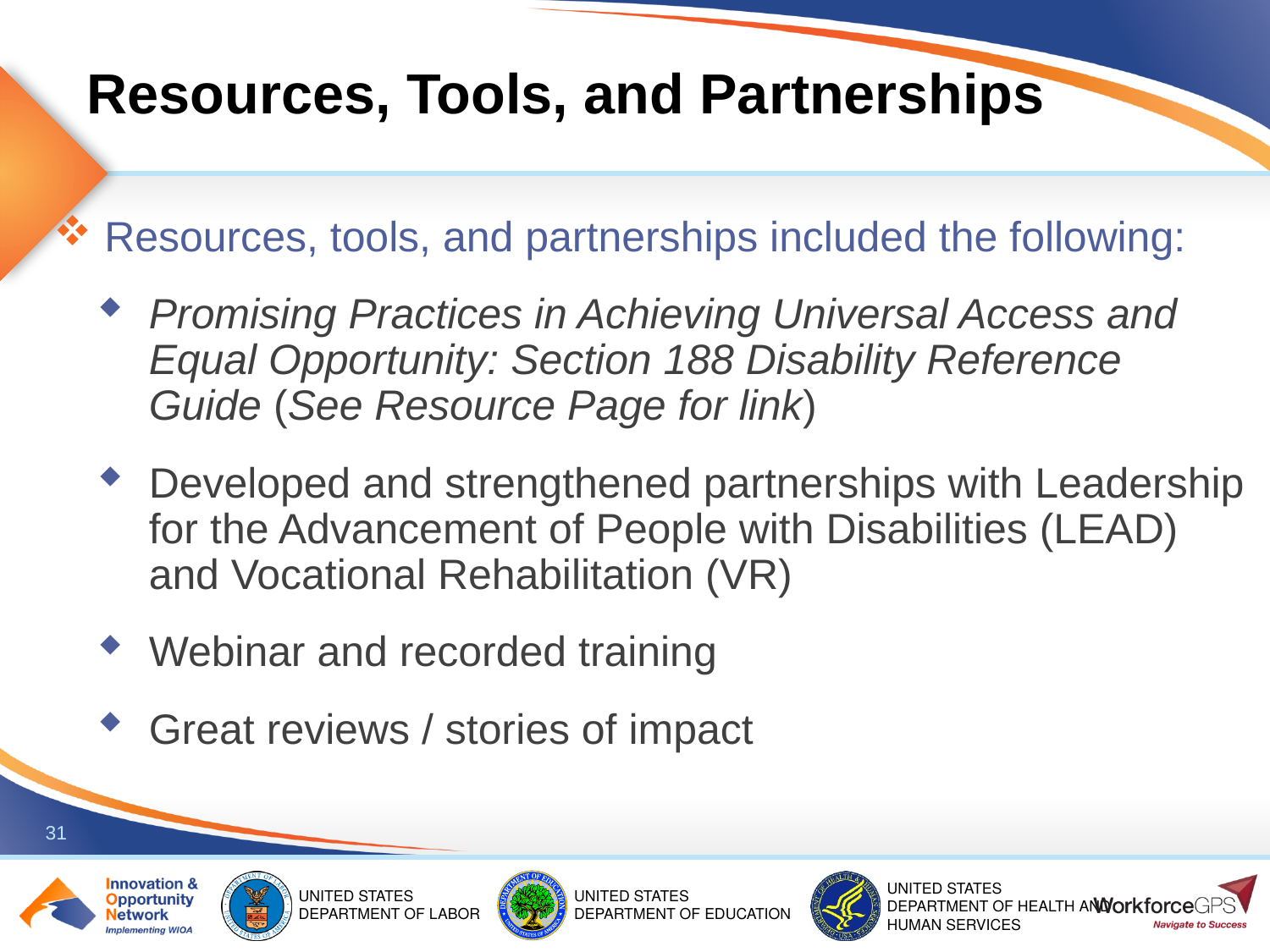

# Resources, Tools, and Partnerships
Resources, tools, and partnerships included the following:
Promising Practices in Achieving Universal Access and Equal Opportunity: Section 188 Disability Reference Guide (See Resource Page for link)
Developed and strengthened partnerships with Leadership for the Advancement of People with Disabilities (LEAD) and Vocational Rehabilitation (VR)
Webinar and recorded training
Great reviews / stories of impact